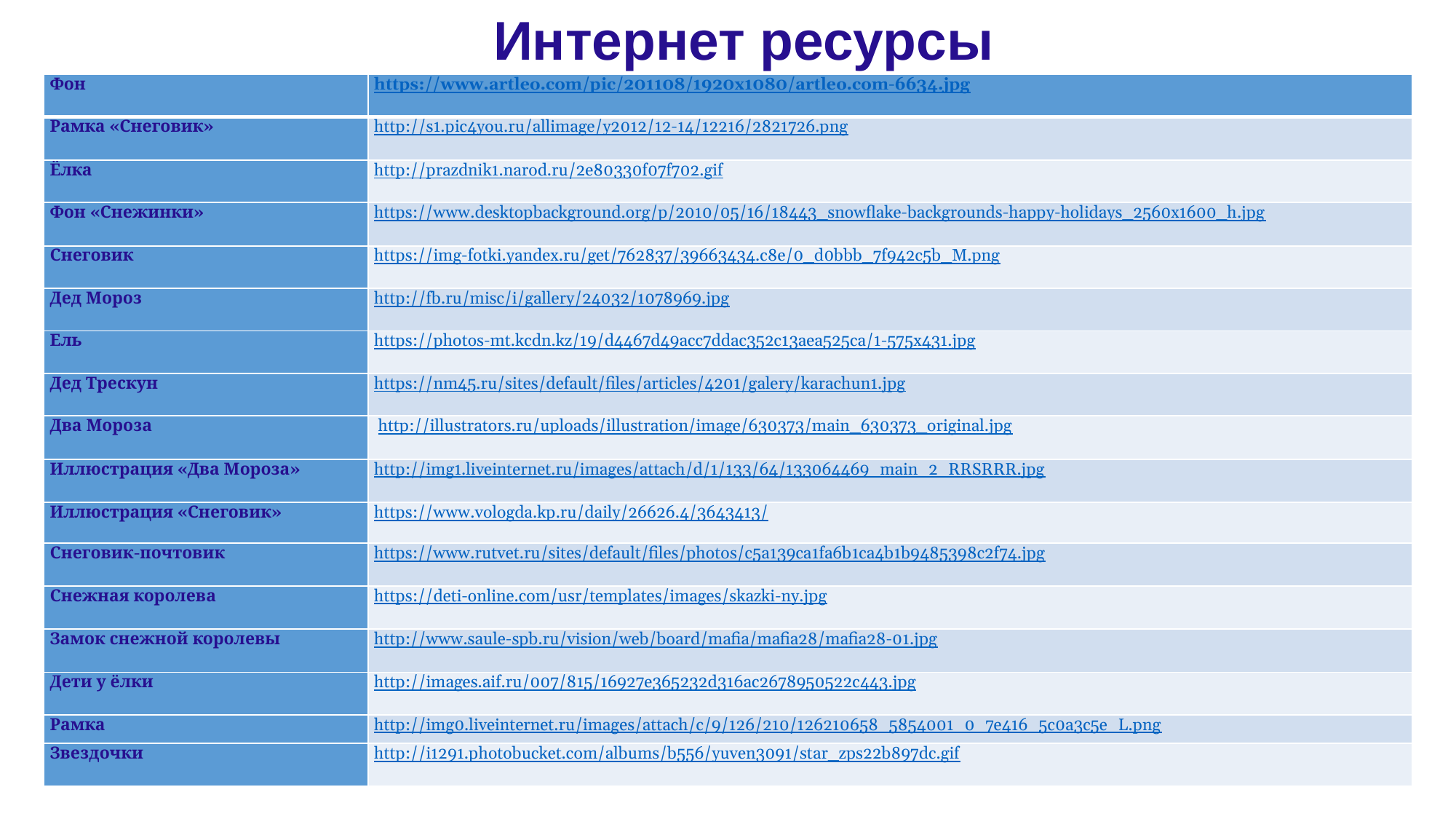

Интернет ресурсы
| Фон | https://www.artleo.com/pic/201108/1920x1080/artleo.com-6634.jpg |
| --- | --- |
| Рамка «Снеговик» | http://s1.pic4you.ru/allimage/y2012/12-14/12216/2821726.png |
| Ёлка | http://prazdnik1.narod.ru/2e80330f07f702.gif |
| Фон «Снежинки» | https://www.desktopbackground.org/p/2010/05/16/18443\_snowflake-backgrounds-happy-holidays\_2560x1600\_h.jpg |
| Снеговик | https://img-fotki.yandex.ru/get/762837/39663434.c8e/0\_d0bbb\_7f942c5b\_M.png |
| Дед Мороз | http://fb.ru/misc/i/gallery/24032/1078969.jpg |
| Ель | https://photos-mt.kcdn.kz/19/d4467d49acc7ddac352c13aea525ca/1-575x431.jpg |
| Дед Трескун | https://nm45.ru/sites/default/files/articles/4201/galery/karachun1.jpg |
| Два Мороза | http://illustrators.ru/uploads/illustration/image/630373/main\_630373\_original.jpg |
| Иллюстрация «Два Мороза» | http://img1.liveinternet.ru/images/attach/d/1/133/64/133064469\_main\_2\_RRSRRR.jpg |
| Иллюстрация «Снеговик» | https://www.vologda.kp.ru/daily/26626.4/3643413/ |
| Снеговик-почтовик | https://www.rutvet.ru/sites/default/files/photos/c5a139ca1fa6b1ca4b1b9485398c2f74.jpg |
| Снежная королева | https://deti-online.com/usr/templates/images/skazki-ny.jpg |
| Замок снежной королевы | http://www.saule-spb.ru/vision/web/board/mafia/mafia28/mafia28-01.jpg |
| Дети у ёлки | http://images.aif.ru/007/815/16927e365232d316ac2678950522c443.jpg |
| Рамка | http://img0.liveinternet.ru/images/attach/c/9/126/210/126210658\_5854001\_0\_7e416\_5c0a3c5e\_L.png |
| Звездочки | http://i1291.photobucket.com/albums/b556/yuven3091/star\_zps22b897dc.gif |